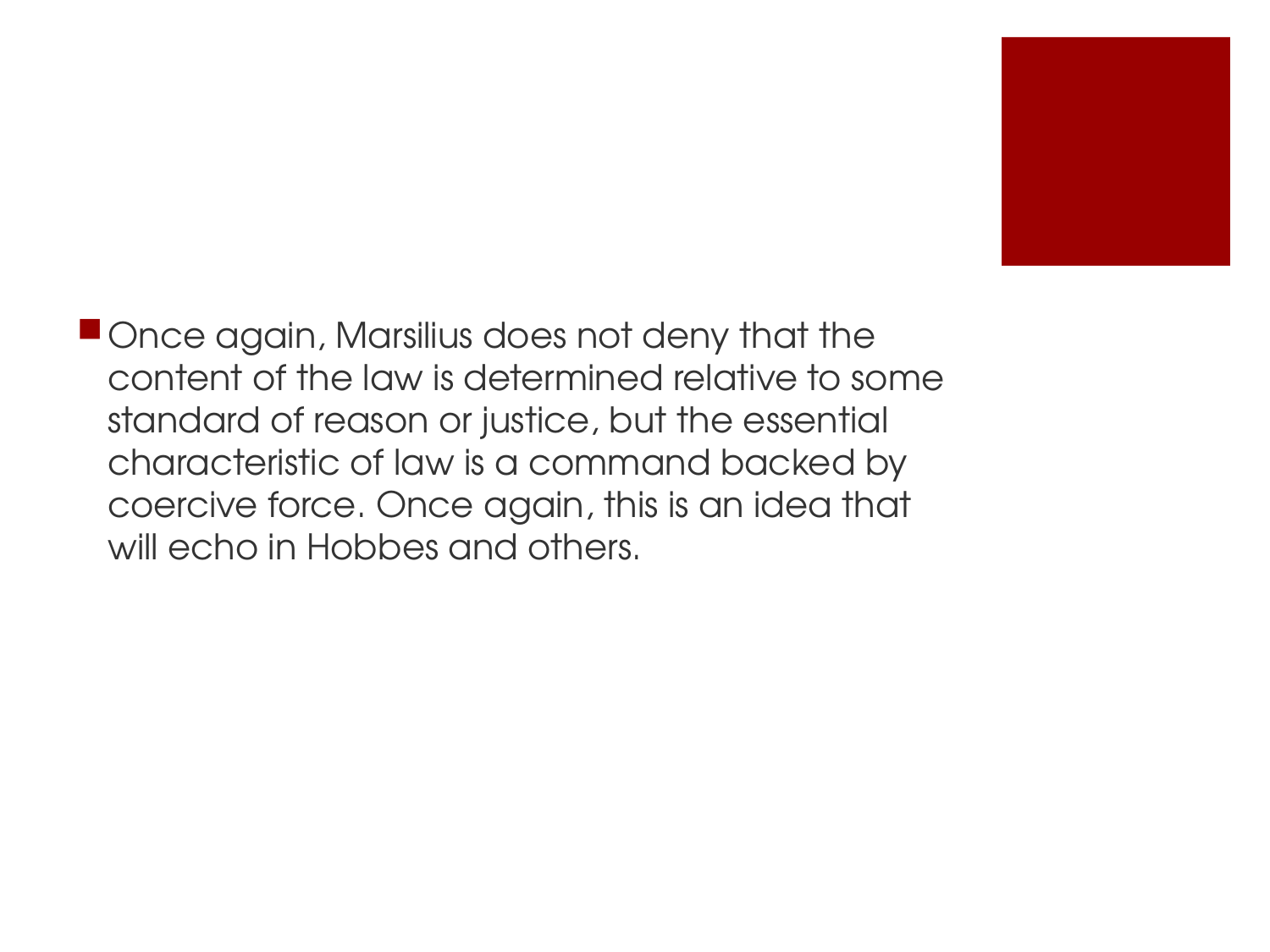

#
Once again, Marsilius does not deny that the content of the law is determined relative to some standard of reason or justice, but the essential characteristic of law is a command backed by coercive force. Once again, this is an idea that will echo in Hobbes and others.